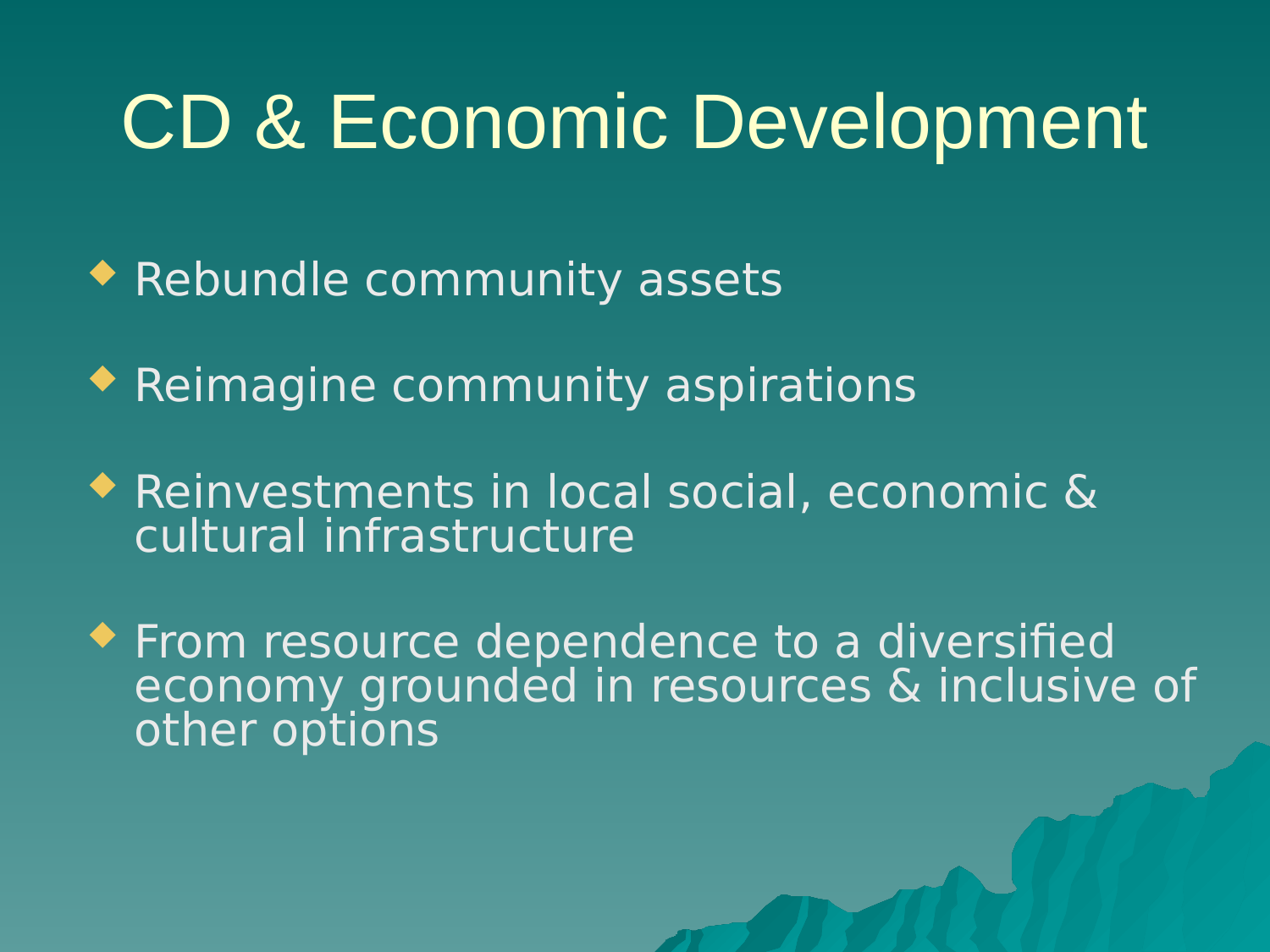

# CD & Economic Development
Rebundle community assets

Reimagine community aspirations

Reinvestments in local social, economic & cultural infrastructure

From resource dependence to a diversified economy grounded in resources & inclusive of other options